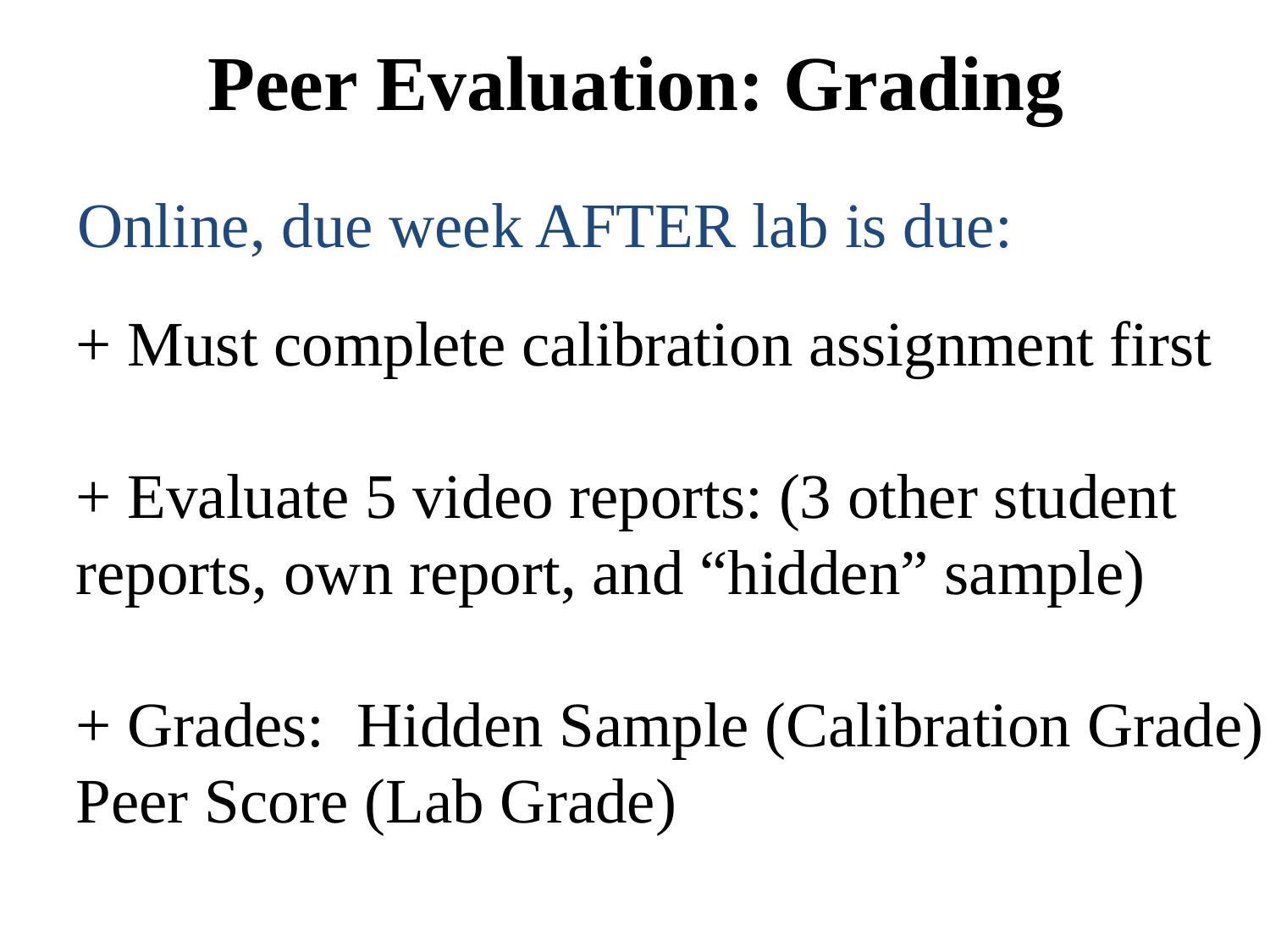

# Peer Evaluation: Grading
 Online, due week AFTER lab is due:

+ Must complete calibration assignment first

+ Evaluate 5 video reports: (3 other student reports, own report, and “hidden” sample)

+ Grades:  Hidden Sample (Calibration Grade)
Peer Score (Lab Grade)